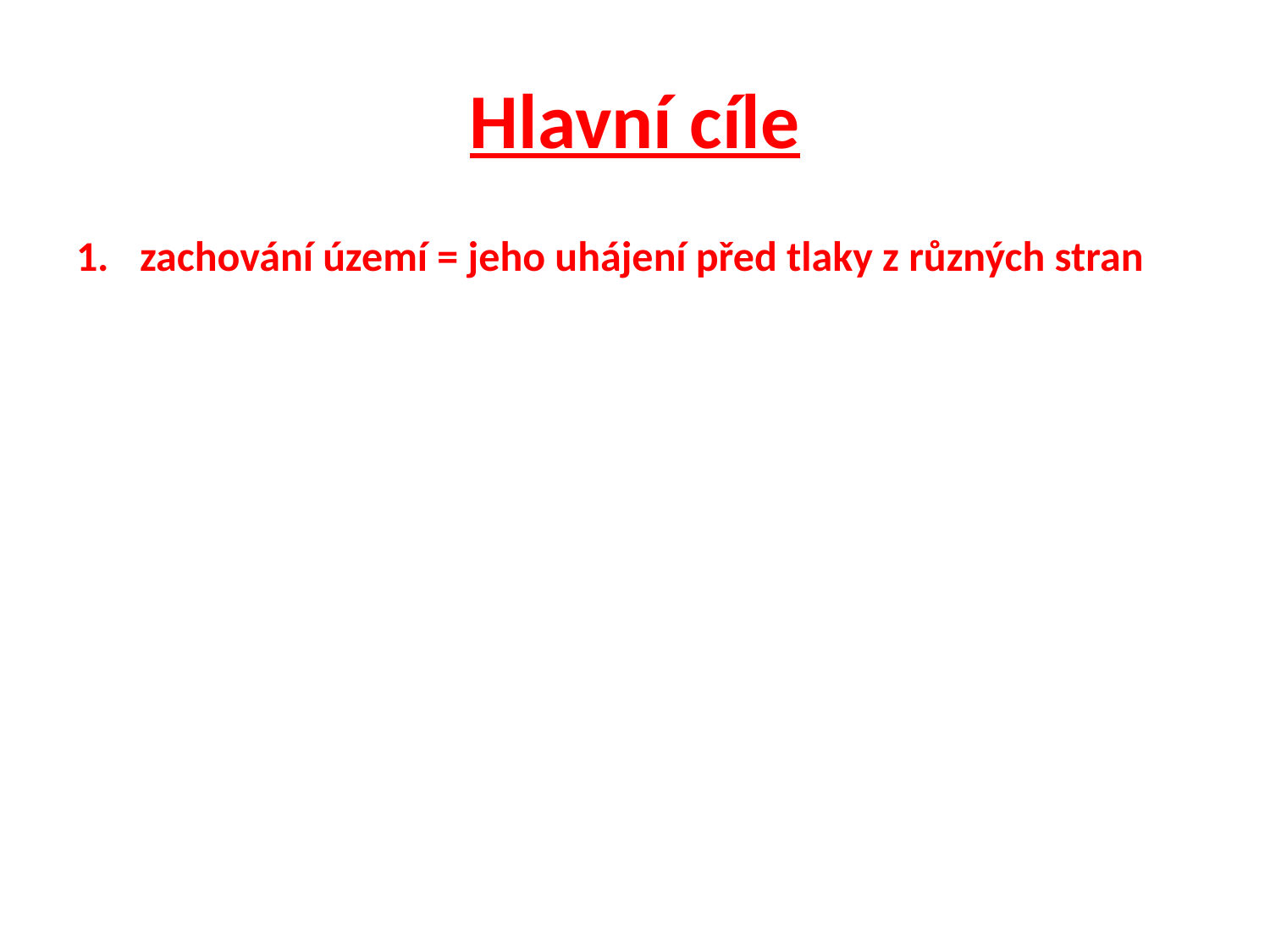

# Hlavní cíle
zachování území = jeho uhájení před tlaky z různých stran